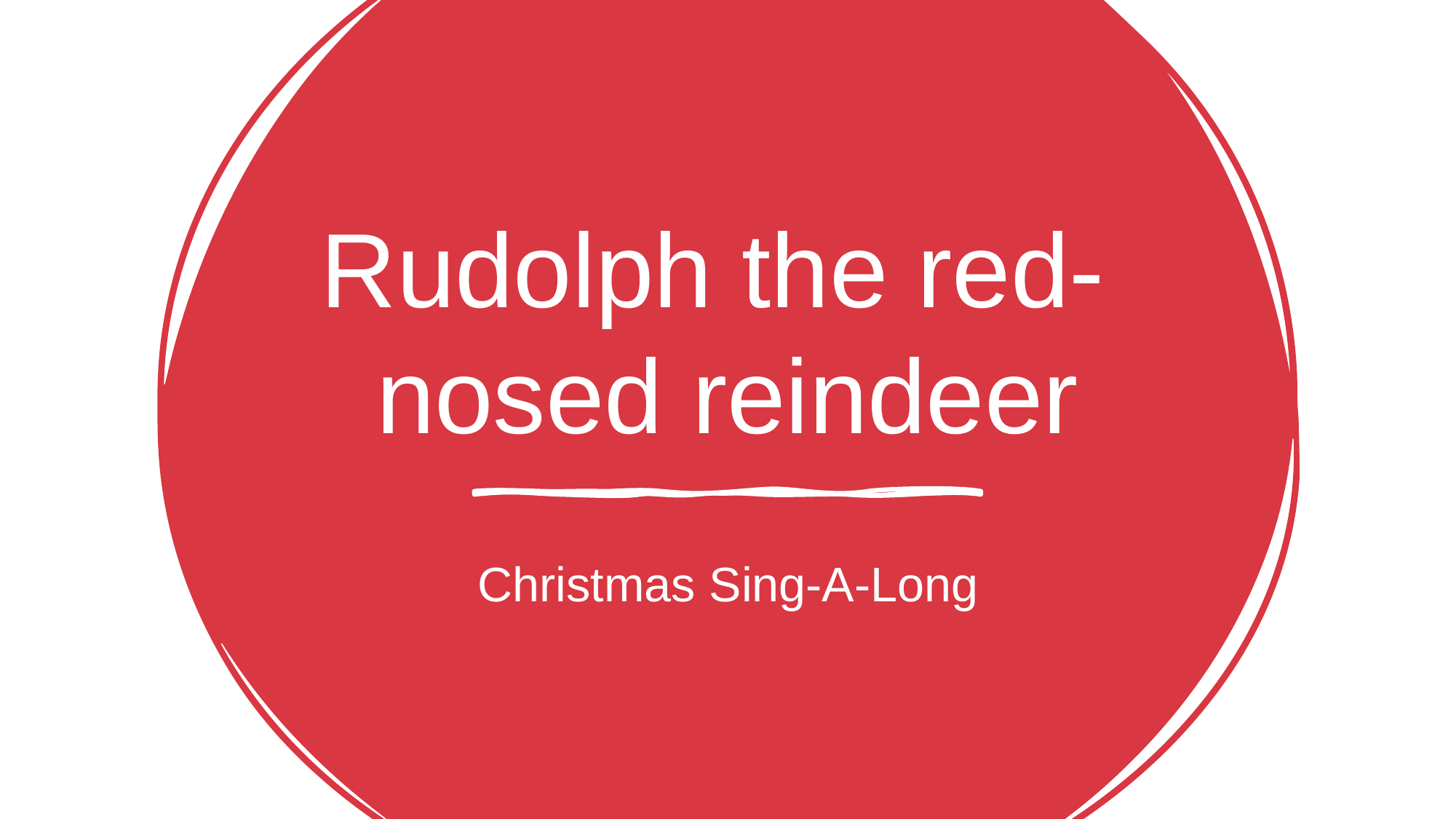

# Rudolph the red- nosed reindeer

Christmas Sing-A-Long